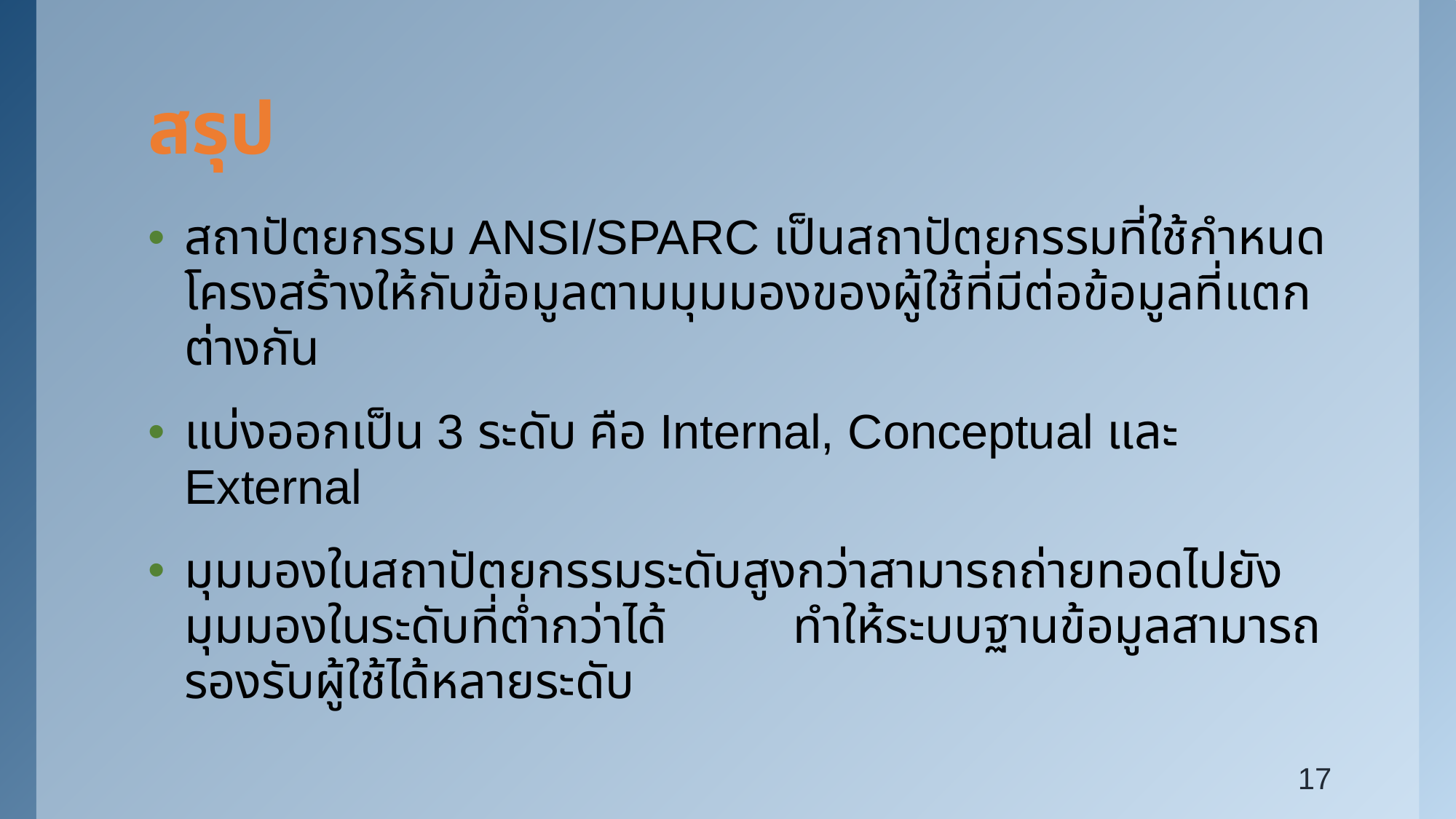

# สรุป
สถาปัตยกรรม ANSI/SPARC เป็นสถาปัตยกรรมที่ใช้กำหนดโครงสร้างให้กับข้อมูลตามมุมมองของผู้ใช้ที่มีต่อข้อมูลที่แตกต่างกัน
แบ่งออกเป็น 3 ระดับ คือ Internal, Conceptual และ External
มุมมองในสถาปัตยกรรมระดับสูงกว่าสามารถถ่ายทอดไปยังมุมมองในระดับที่ต่ำกว่าได้          ทำให้ระบบฐานข้อมูลสามารถรองรับผู้ใช้ได้หลายระดับ
17